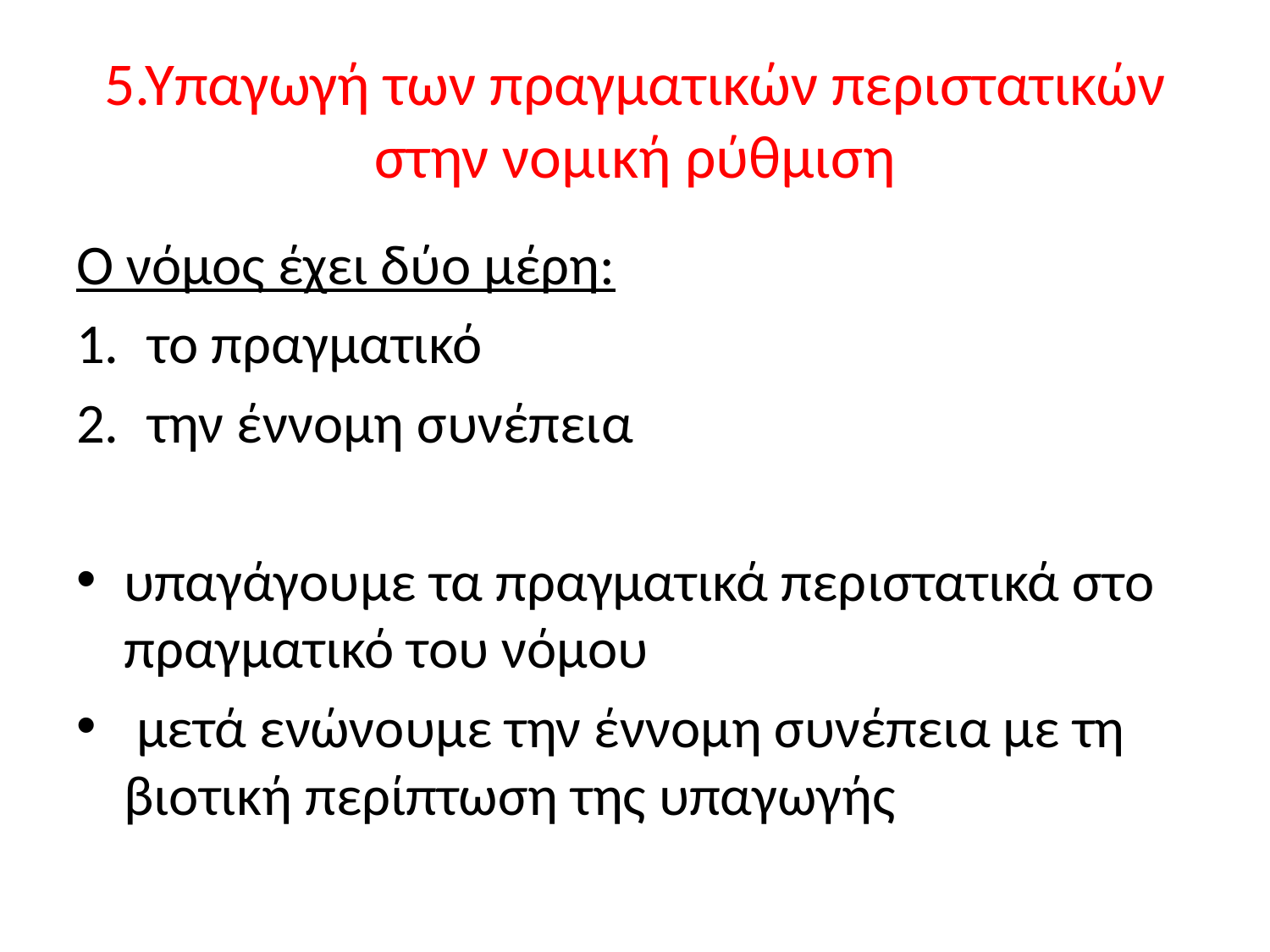

# 5.Υπαγωγή των πραγματικών περιστατικών στην νομική ρύθμιση
Ο νόμος έχει δύο μέρη:
το πραγματικό
την έννομη συνέπεια

υπαγάγουμε τα πραγματικά περιστατικά στο πραγματικό του νόμου
 μετά ενώνουμε την έννομη συνέπεια με τη βιοτική περίπτωση της υπαγωγής